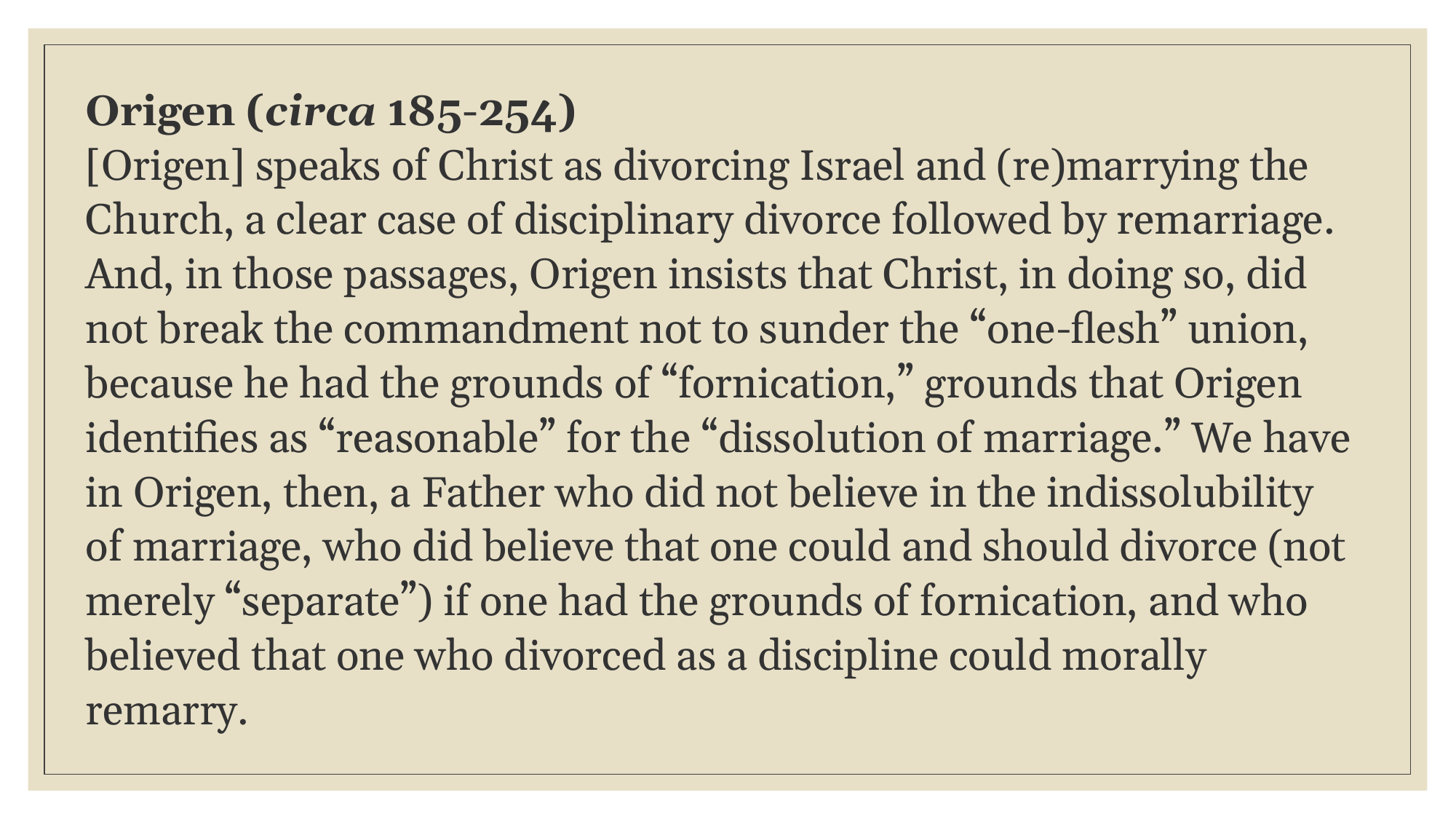

Origen (circa 185-254)
[Origen] speaks of Christ as divorcing Israel and (re)marrying the Church, a clear case of disciplinary divorce followed by remarriage. And, in those passages, Origen insists that Christ, in doing so, did not break the commandment not to sunder the “one-flesh” union, because he had the grounds of “fornication,” grounds that Origen identifies as “reasonable” for the “dissolution of marriage.” We have in Origen, then, a Father who did not believe in the indissolubility of marriage, who did believe that one could and should divorce (not merely “separate”) if one had the grounds of fornication, and who believed that one who divorced as a discipline could morally remarry.